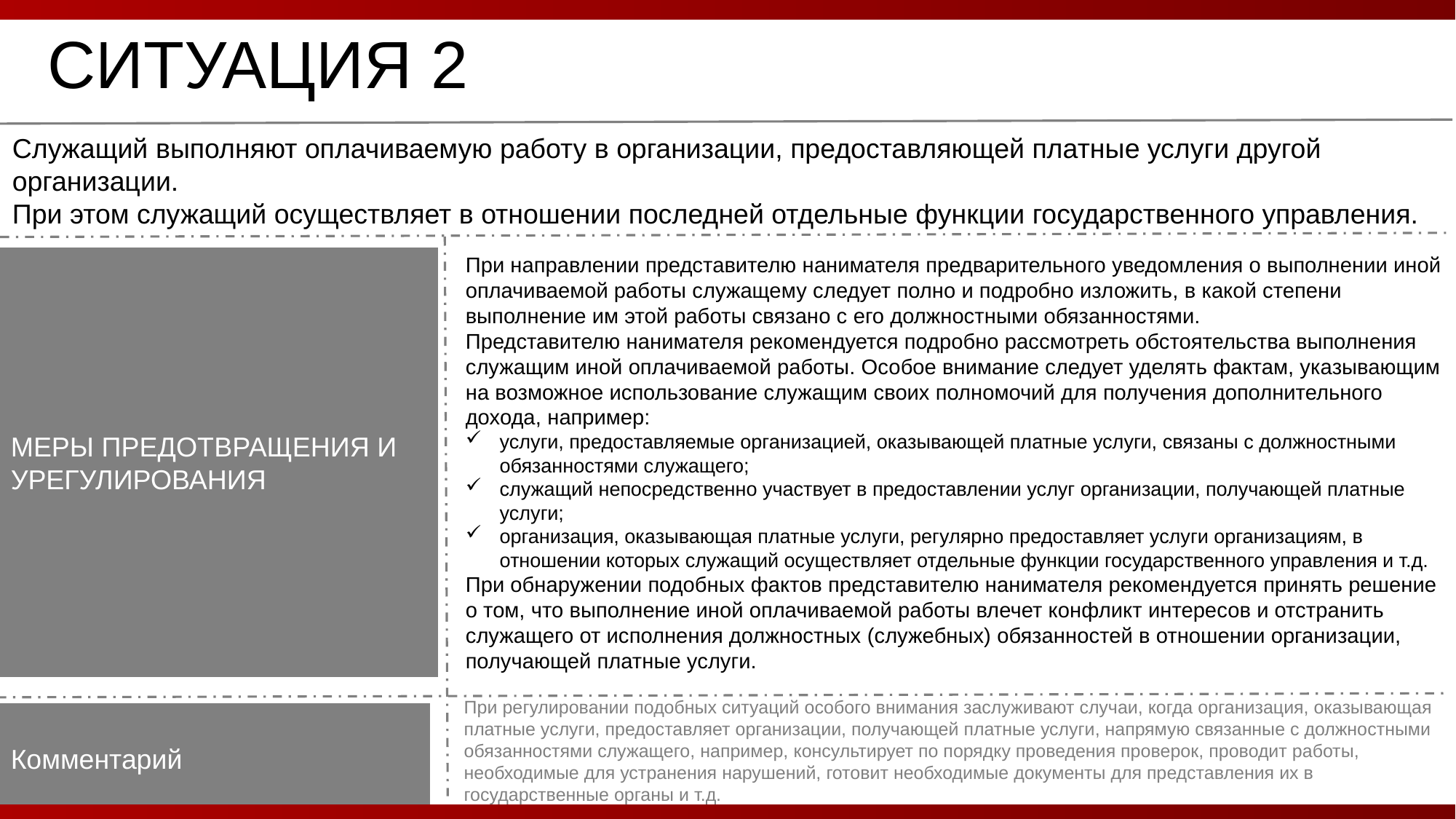

СИТУАЦИЯ 2
Служащий выполняют оплачиваемую работу в организации, предоставляющей платные услуги другой организации.
При этом служащий осуществляет в отношении последней отдельные функции государственного управления.
При направлении представителю нанимателя предварительного уведомления о выполнении иной оплачиваемой работы служащему следует полно и подробно изложить, в какой степени выполнение им этой работы связано с его должностными обязанностями.
Представителю нанимателя рекомендуется подробно рассмотреть обстоятельства выполнения служащим иной оплачиваемой работы. Особое внимание следует уделять фактам, указывающим на возможное использование служащим своих полномочий для получения дополнительного дохода, например:
услуги, предоставляемые организацией, оказывающей платные услуги, связаны с должностными обязанностями служащего;
служащий непосредственно участвует в предоставлении услуг организации, получающей платные услуги;
организация, оказывающая платные услуги, регулярно предоставляет услуги организациям, в отношении которых служащий осуществляет отдельные функции государственного управления и т.д.
При обнаружении подобных фактов представителю нанимателя рекомендуется принять решение о том, что выполнение иной оплачиваемой работы влечет конфликт интересов и отстранить служащего от исполнения должностных (служебных) обязанностей в отношении организации, получающей платные услуги.
МЕРЫ ПРЕДОТВРАЩЕНИЯ И УРЕГУЛИРОВАНИЯ
При регулировании подобных ситуаций особого внимания заслуживают случаи, когда организация, оказывающая платные услуги, предоставляет организации, получающей платные услуги, напрямую связанные с должностными обязанностями служащего, например, консультирует по порядку проведения проверок, проводит работы, необходимые для устранения нарушений, готовит необходимые документы для представления их в государственные органы и т.д.
Комментарий